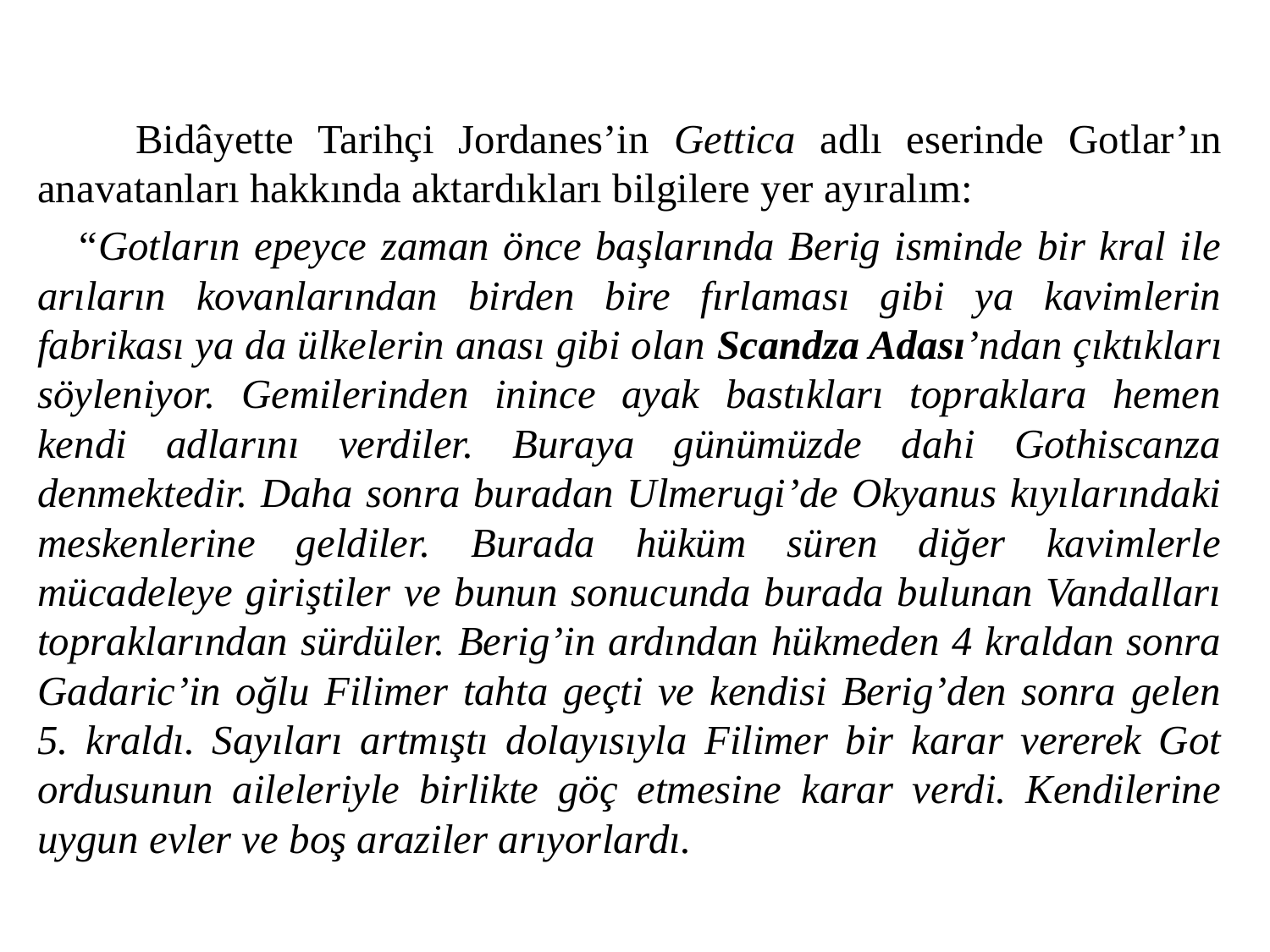

#
    Bidâyette Tarihçi Jordanes’in Gettica adlı eserinde Gotlar’ın anavatanları hakkında aktardıkları bilgilere yer ayıralım:
   “Gotların epeyce zaman önce başlarında Berig isminde bir kral ile arıların kovanlarından birden bire fırlaması gibi ya kavimlerin fabrikası ya da ülkelerin anası gibi olan Scandza Adası’ndan çıktıkları söyleniyor. Gemilerinden inince ayak bastıkları topraklara hemen kendi adlarını verdiler. Buraya günümüzde dahi Gothiscanza denmektedir. Daha sonra buradan Ulmerugi’de Okyanus kıyılarındaki meskenlerine geldiler. Burada hüküm süren diğer kavimlerle mücadeleye giriştiler ve bunun sonucunda burada bulunan Vandalları topraklarından sürdüler. Berig’in ardından hükmeden 4 kraldan sonra Gadaric’in oğlu Filimer tahta geçti ve kendisi Berig’den sonra gelen 5. kraldı. Sayıları artmıştı dolayısıyla Filimer bir karar vererek Got ordusunun aileleriyle birlikte göç etmesine karar verdi. Kendilerine uygun evler ve boş araziler arıyorlardı.